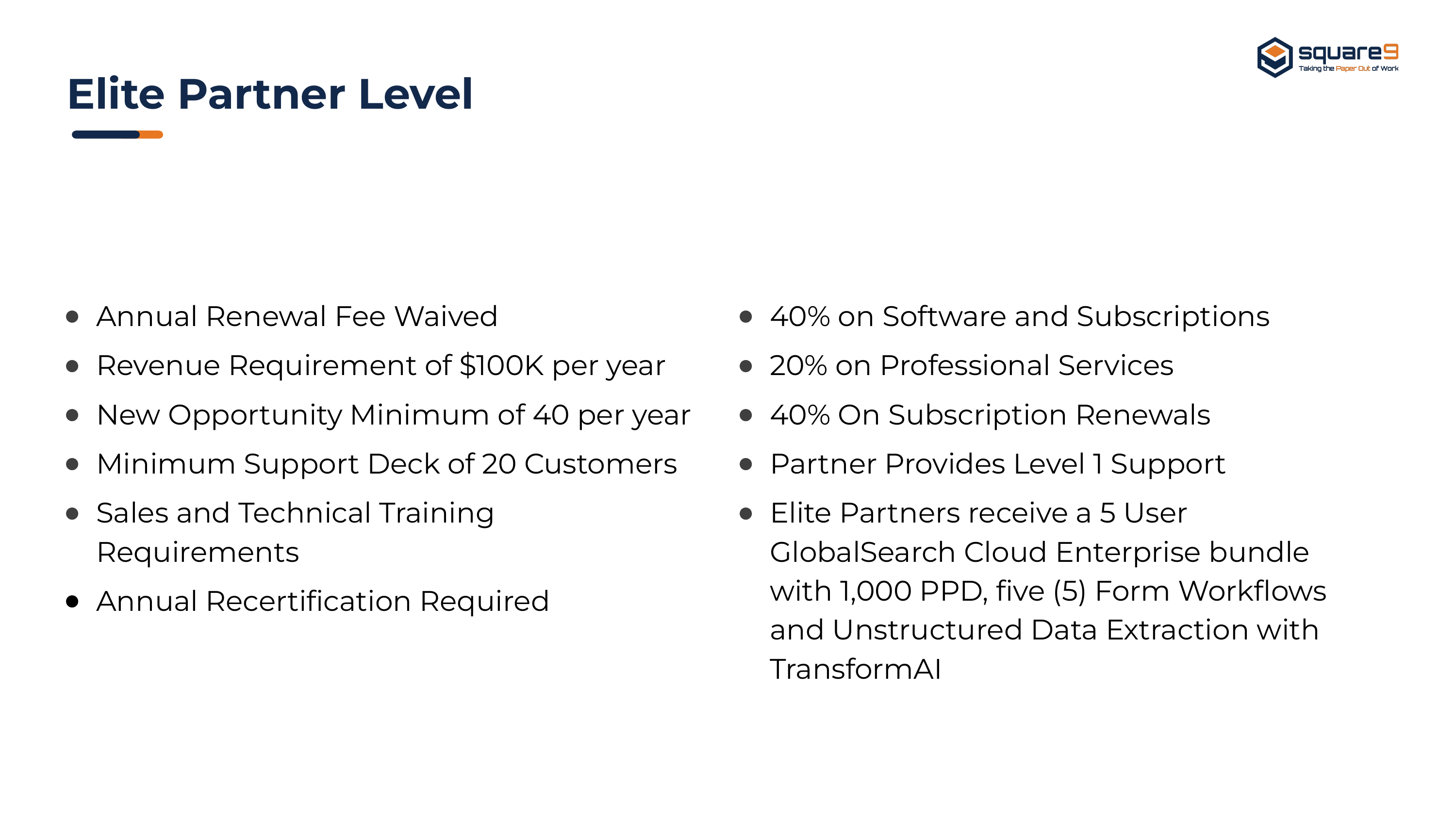

# Elite Partner Level

Annual Renewal Fee Waived
Revenue Requirement of $100K per year
New Opportunity Minimum of 40 per year
Minimum Support Deck of 20 Customers
Sales and Technical Training Requirements
Annual Recertification Required
40% on Software and Subscriptions
20% on Professional Services
40% On Subscription Renewals
Partner Provides Level 1 Support
Elite Partners receive a 5 User GlobalSearch Cloud Enterprise bundle with 1,000 PPD, five (5) Form Workflows and Unstructured Data Extraction with TransformAI